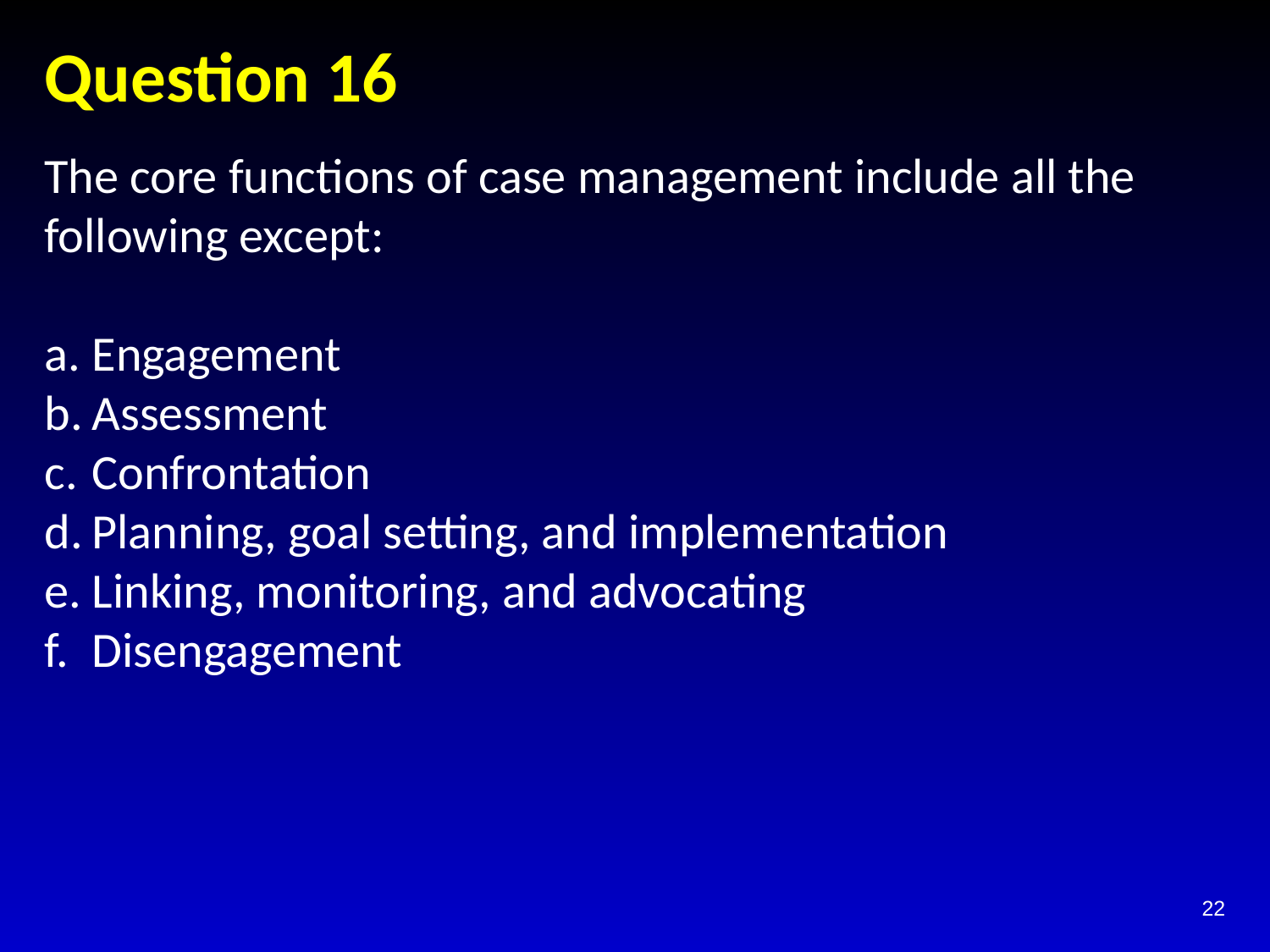

# Question 16
The core functions of case management include all the following except:

Engagement
Assessment
Confrontation
Planning, goal setting, and implementation
Linking, monitoring, and advocating
Disengagement

22